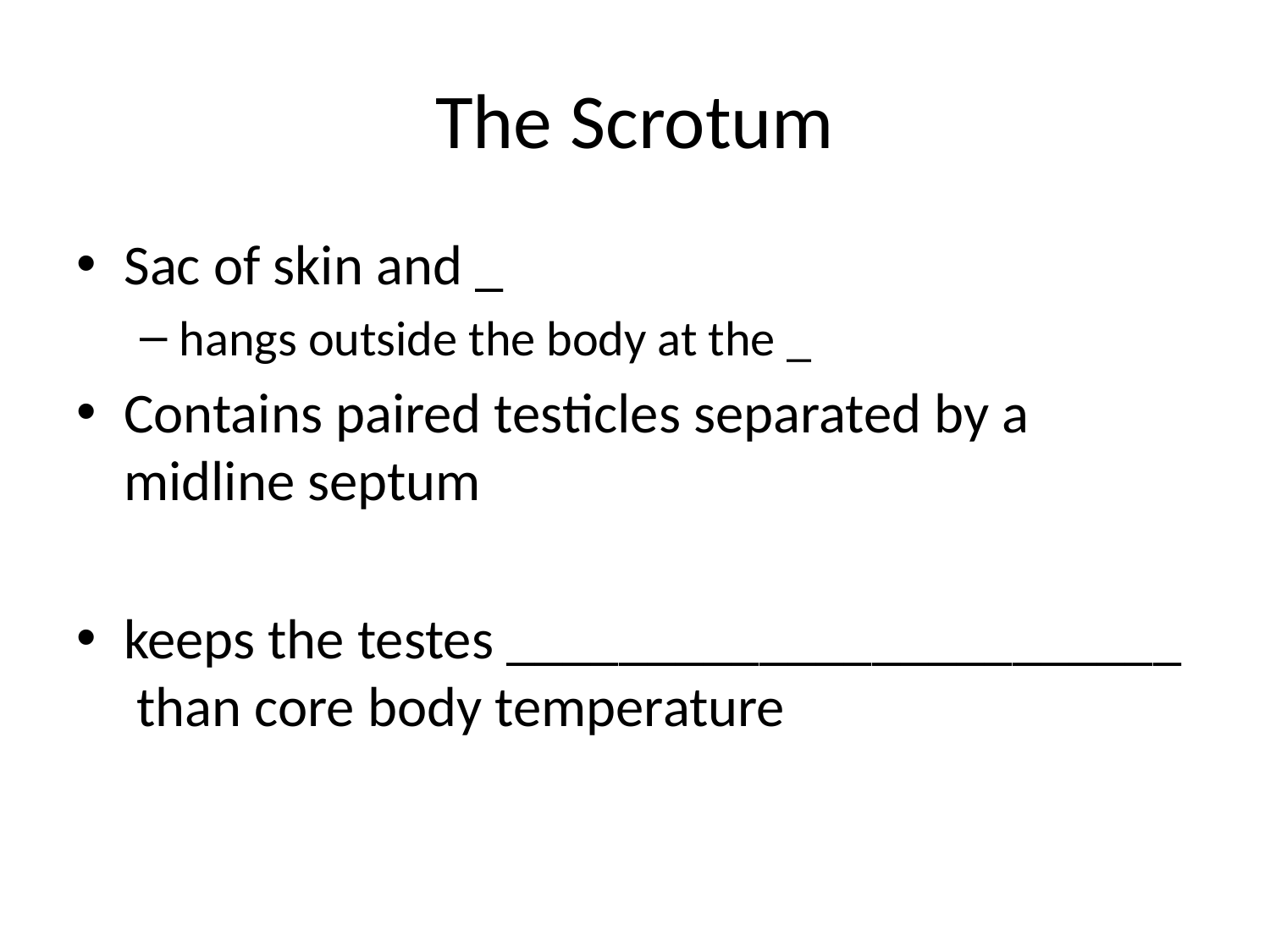

# The Scrotum
Sac of skin and _
hangs outside the body at the _
Contains paired testicles separated by a midline septum

keeps the testes ________________________  than core body temperature